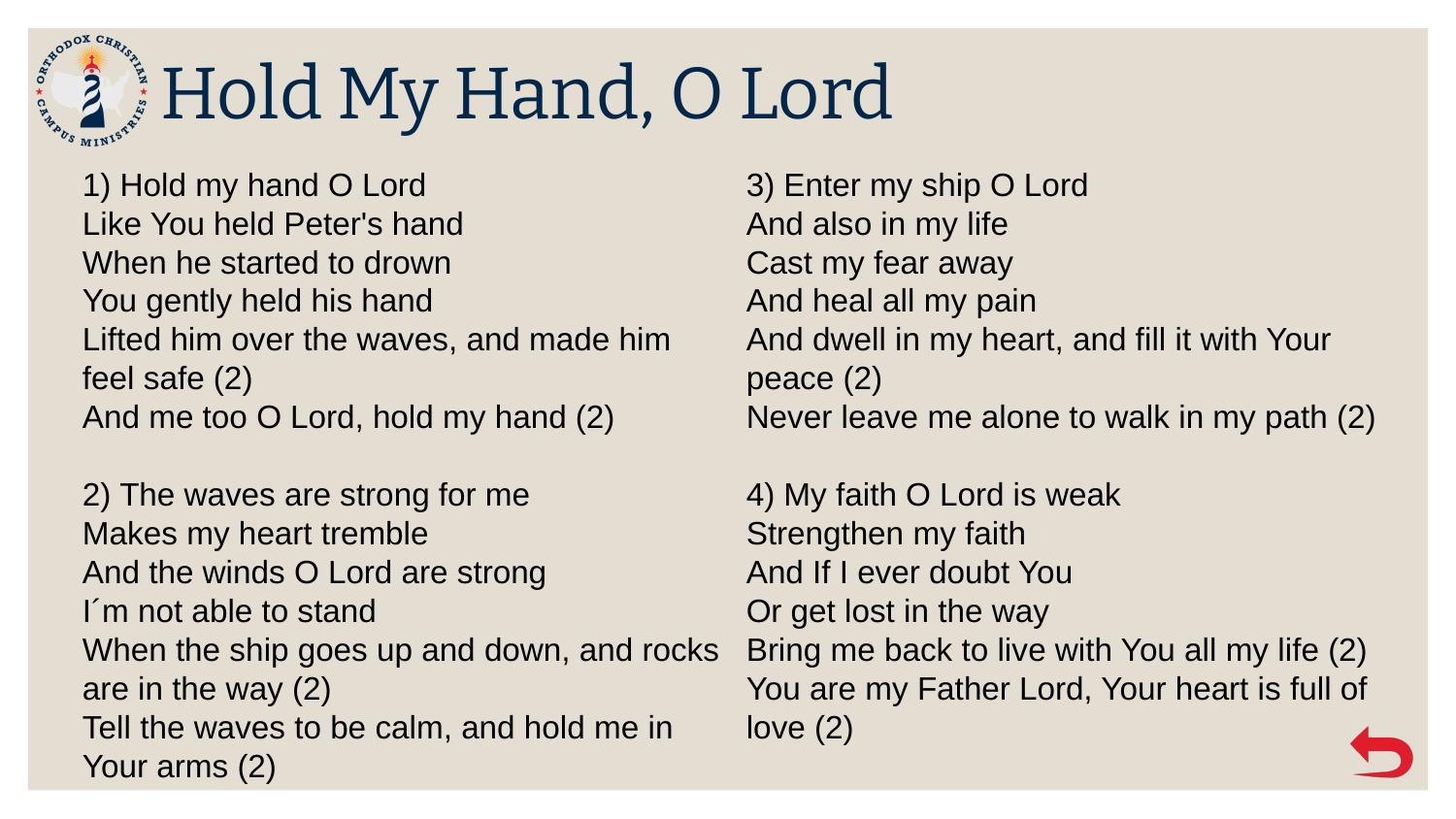

# Hold My Hand, O Lord
1) Hold my hand O Lord
Like You held Peter's hand
When he started to drown
You gently held his hand
Lifted him over the waves, and made him feel safe (2)
And me too O Lord, hold my hand (2)

2) The waves are strong for me
Makes my heart tremble
And the winds O Lord are strong
I´m not able to stand
When the ship goes up and down, and rocks are in the way (2)
Tell the waves to be calm, and hold me in Your arms (2)
3) Enter my ship O Lord
And also in my life
Cast my fear away
And heal all my pain
And dwell in my heart, and fill it with Your peace (2)
Never leave me alone to walk in my path (2)

4) My faith O Lord is weak
Strengthen my faith
And If I ever doubt You
Or get lost in the way
Bring me back to live with You all my life (2)
You are my Father Lord, Your heart is full of love (2)